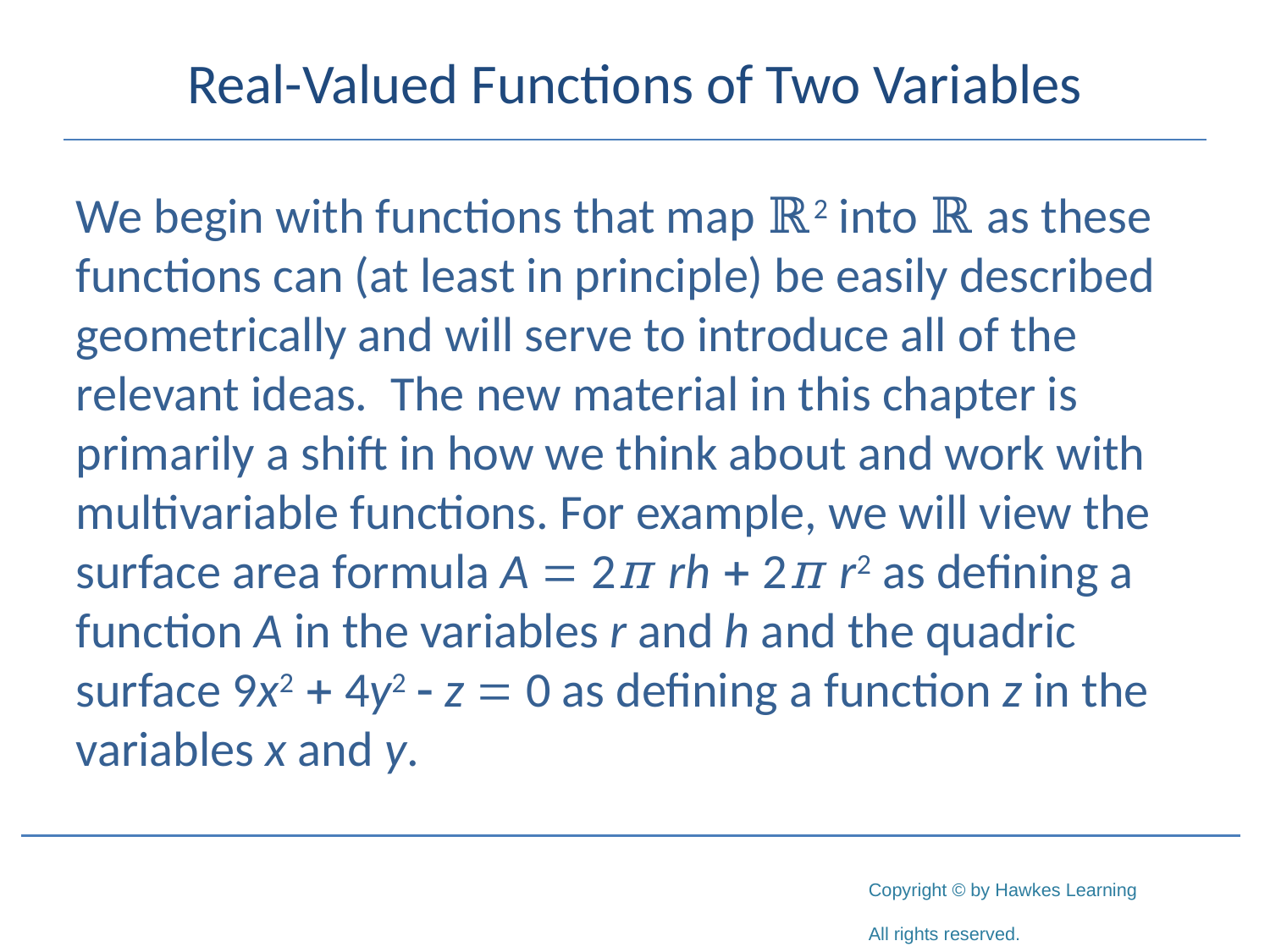

# Real-Valued Functions of Two Variables
We begin with functions that map ℝ2 into ℝ as these functions can (at least in principle) be easily described geometrically and will serve to introduce all of the relevant ideas.  The new material in this chapter is primarily a shift in how we think about and work with multivariable functions. For example, we will view the surface area formula A = 2π rh + 2π r2 as defining a function A in the variables r and h and the quadric surface 9x2 + 4y2 − z = 0 as defining a function z in the variables x and y.